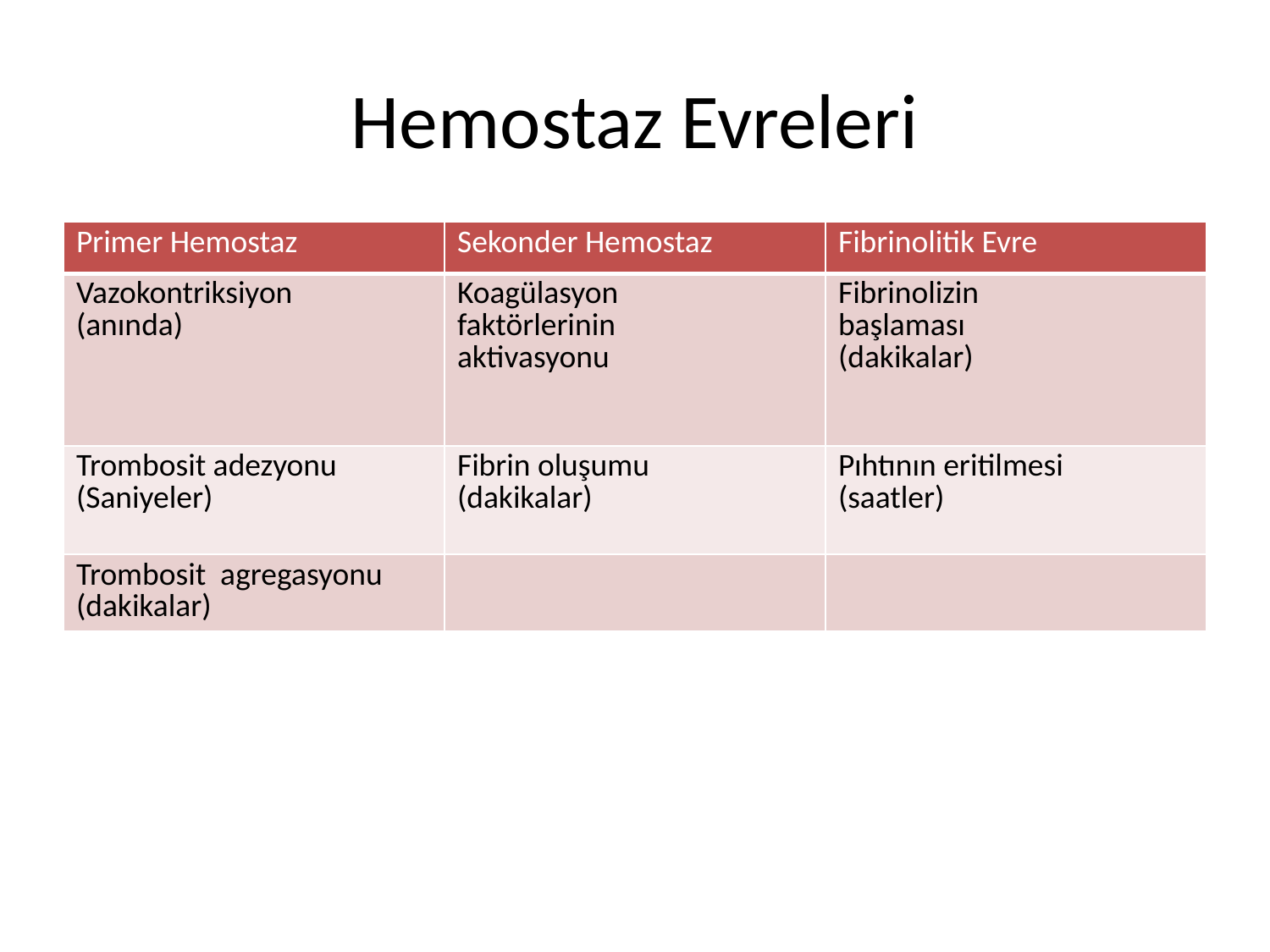

# Hemostaz Evreleri
| Primer Hemostaz | Sekonder Hemostaz | Fibrinolitik Evre |
| --- | --- | --- |
| Vazokontriksiyon (anında) | Koagülasyon faktörlerinin aktivasyonu | Fibrinolizin başlaması (dakikalar) |
| Trombosit adezyonu (Saniyeler) | Fibrin oluşumu (dakikalar) | Pıhtının eritilmesi (saatler) |
| Trombosit agregasyonu (dakikalar) |  |  |